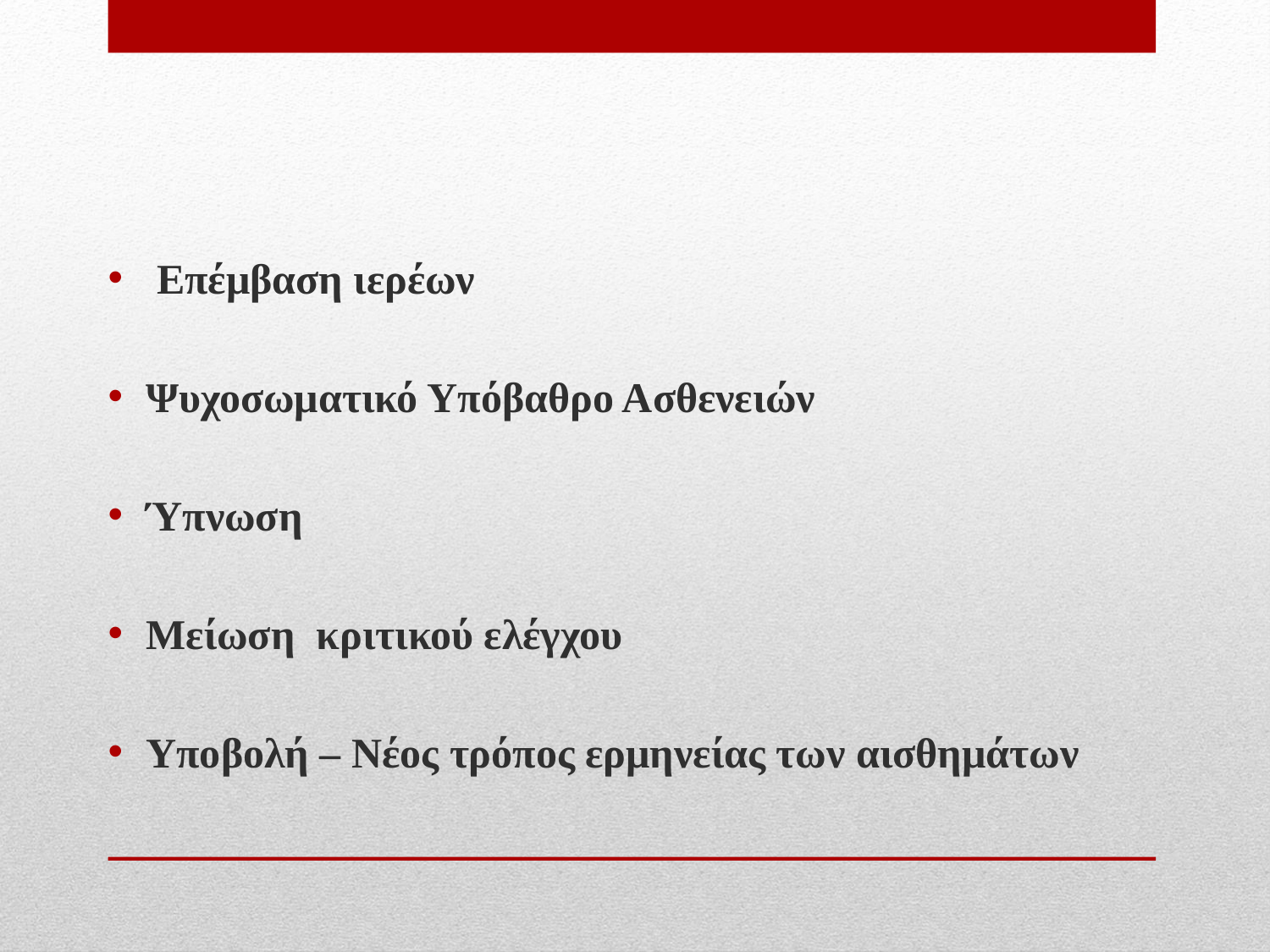

Επέμβαση ιερέων

Ψυχοσωματικό Υπόβαθρο Ασθενειών

Ύπνωση

Μείωση  κριτικού ελέγχου

Υποβολή – Νέος τρόπος ερμηνείας των αισθημάτων